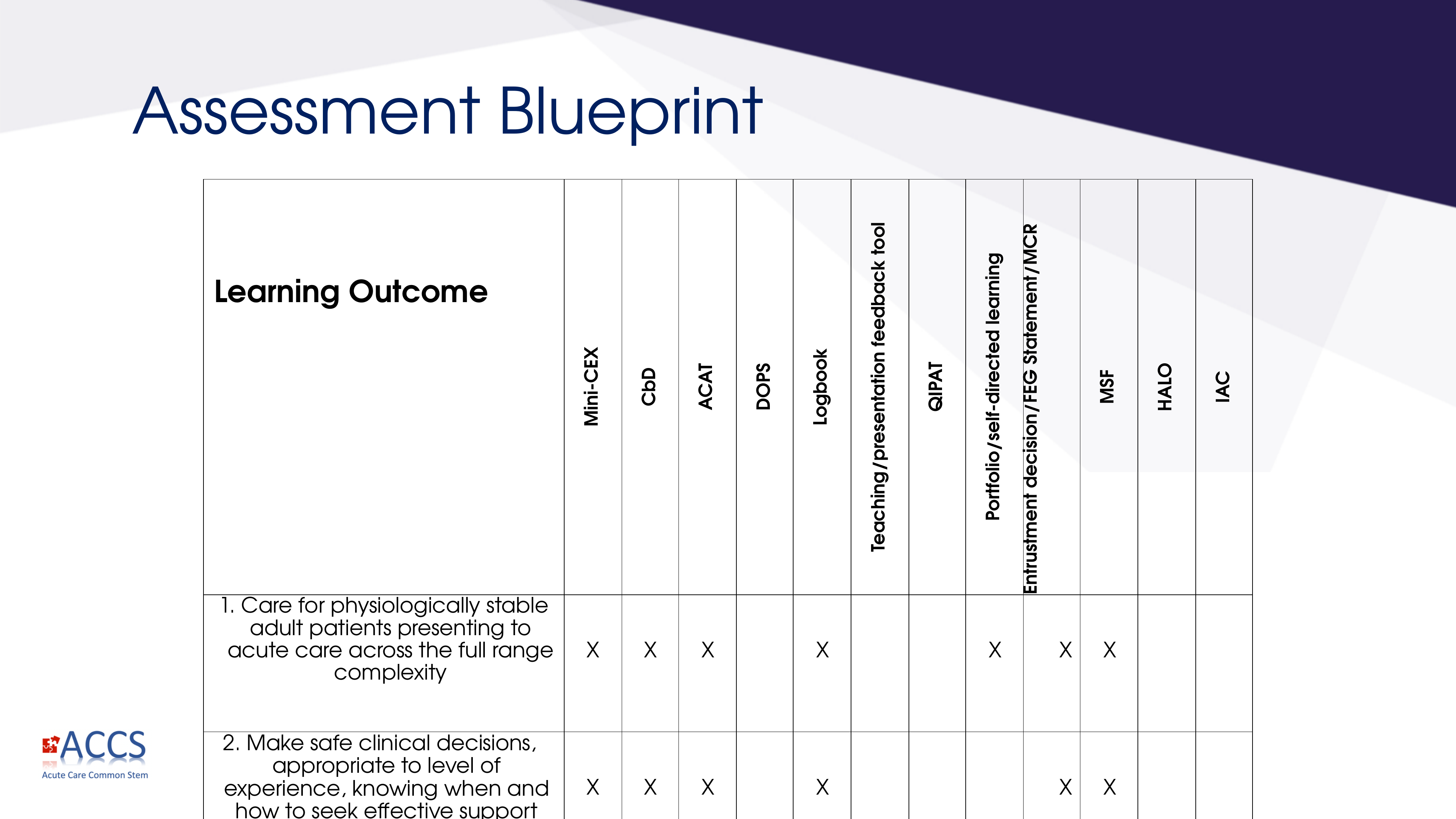

# Assessment Blueprint
| Learning Outcome | Mini-CEX | CbD | ACAT | DOPS | Logbook | Teaching/presentation feedback tool | QIPAT | Portfolio/self-directed learning | Entrustment decision/FEG Statement/MCR | MSF | HALO | IAC |
| --- | --- | --- | --- | --- | --- | --- | --- | --- | --- | --- | --- | --- |
| 1. Care for physiologically stable adult patients presenting to acute care across the full range complexity | X | X | X |  | X |  |  | X | X | X |  |  |
| 2. Make safe clinical decisions, appropriate to level of experience, knowing when and how to seek effective support | X | X | X |  | X |  |  |  | X | X |  |  |